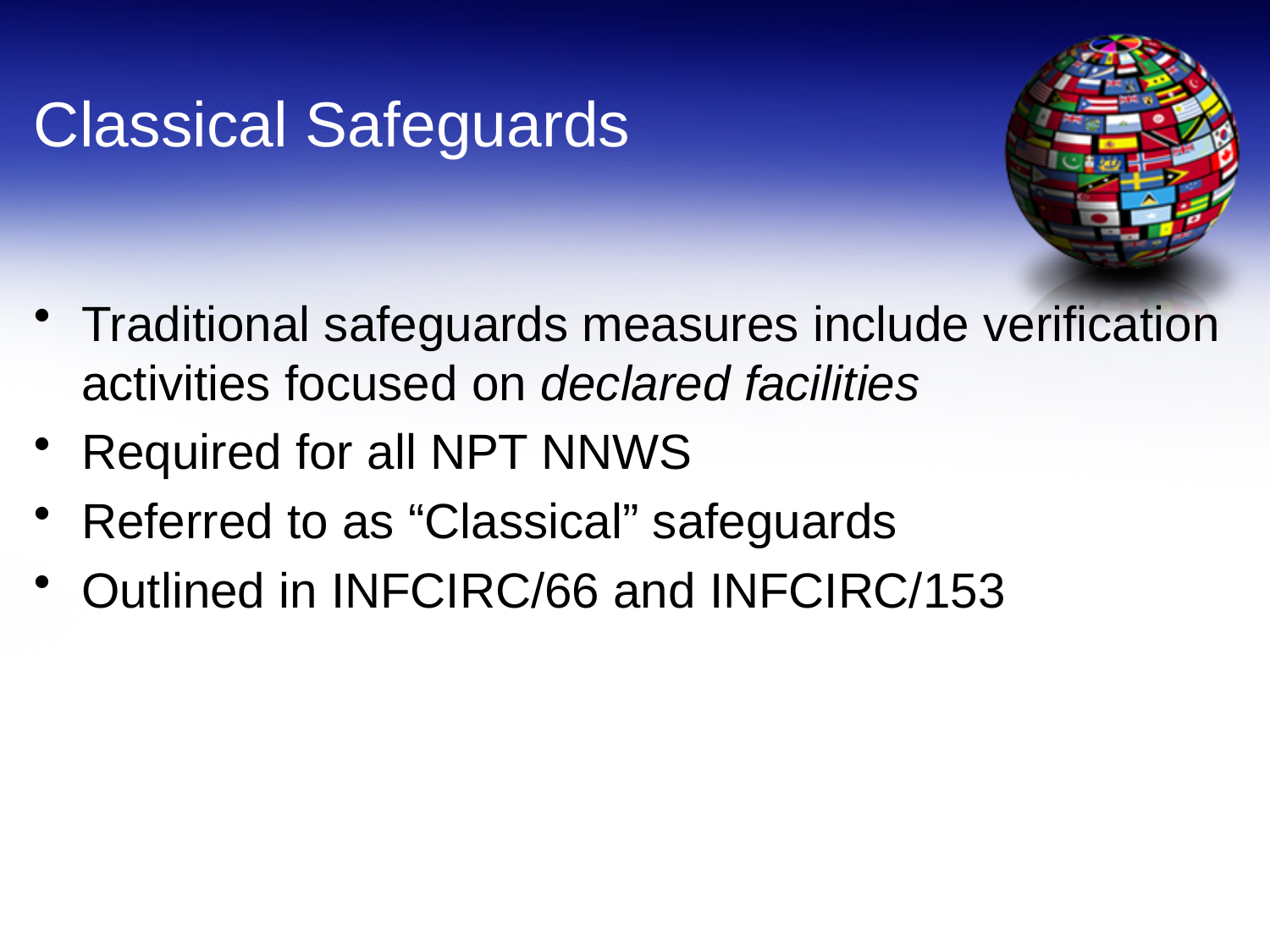

# Classical Safeguards
Traditional safeguards measures include verification activities focused on declared facilities
Required for all NPT NNWS
Referred to as “Classical” safeguards
Outlined in INFCIRC/66 and INFCIRC/153